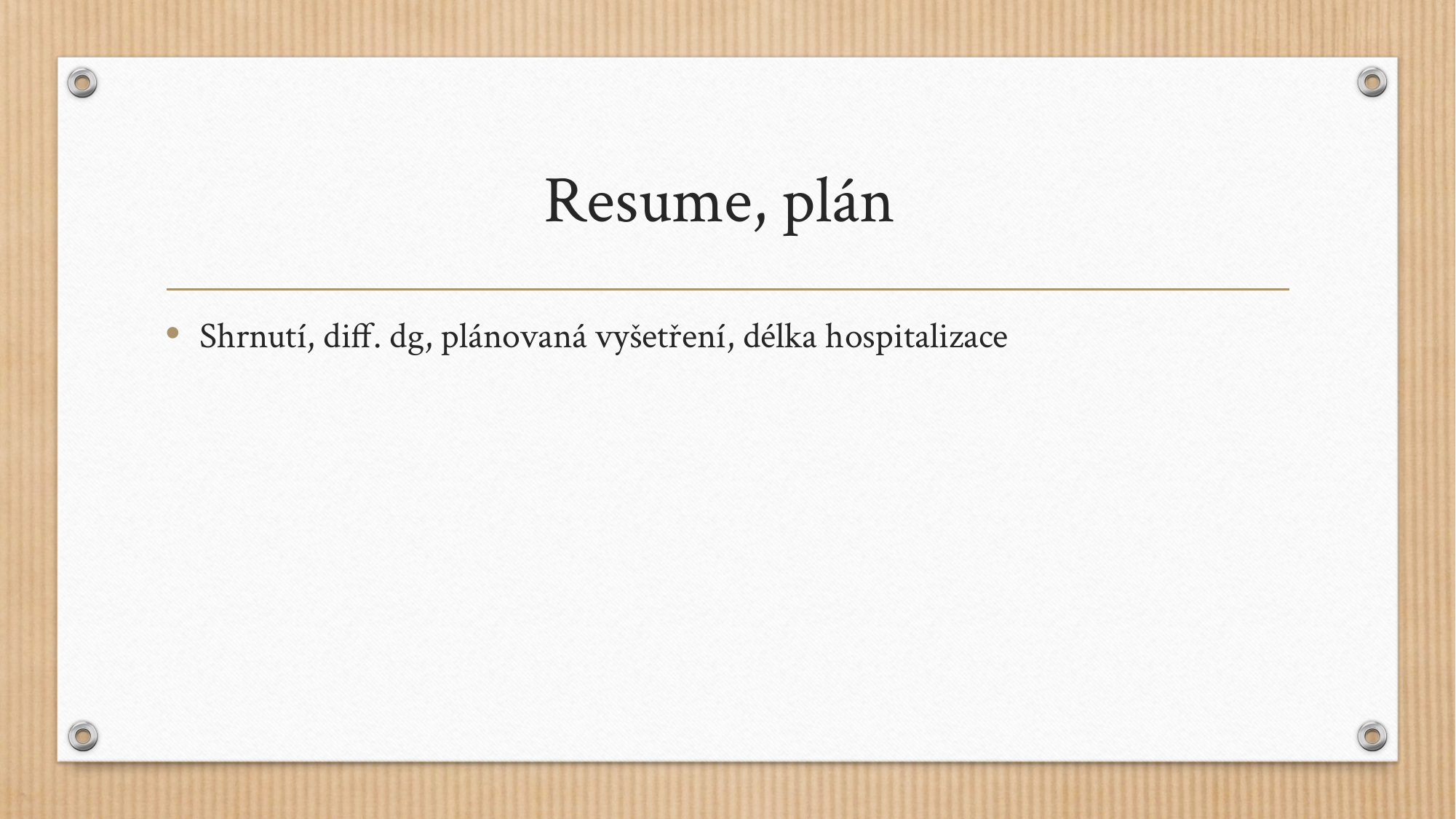

# Resume, plán
Shrnutí, diff. dg, plánovaná vyšetření, délka hospitalizace